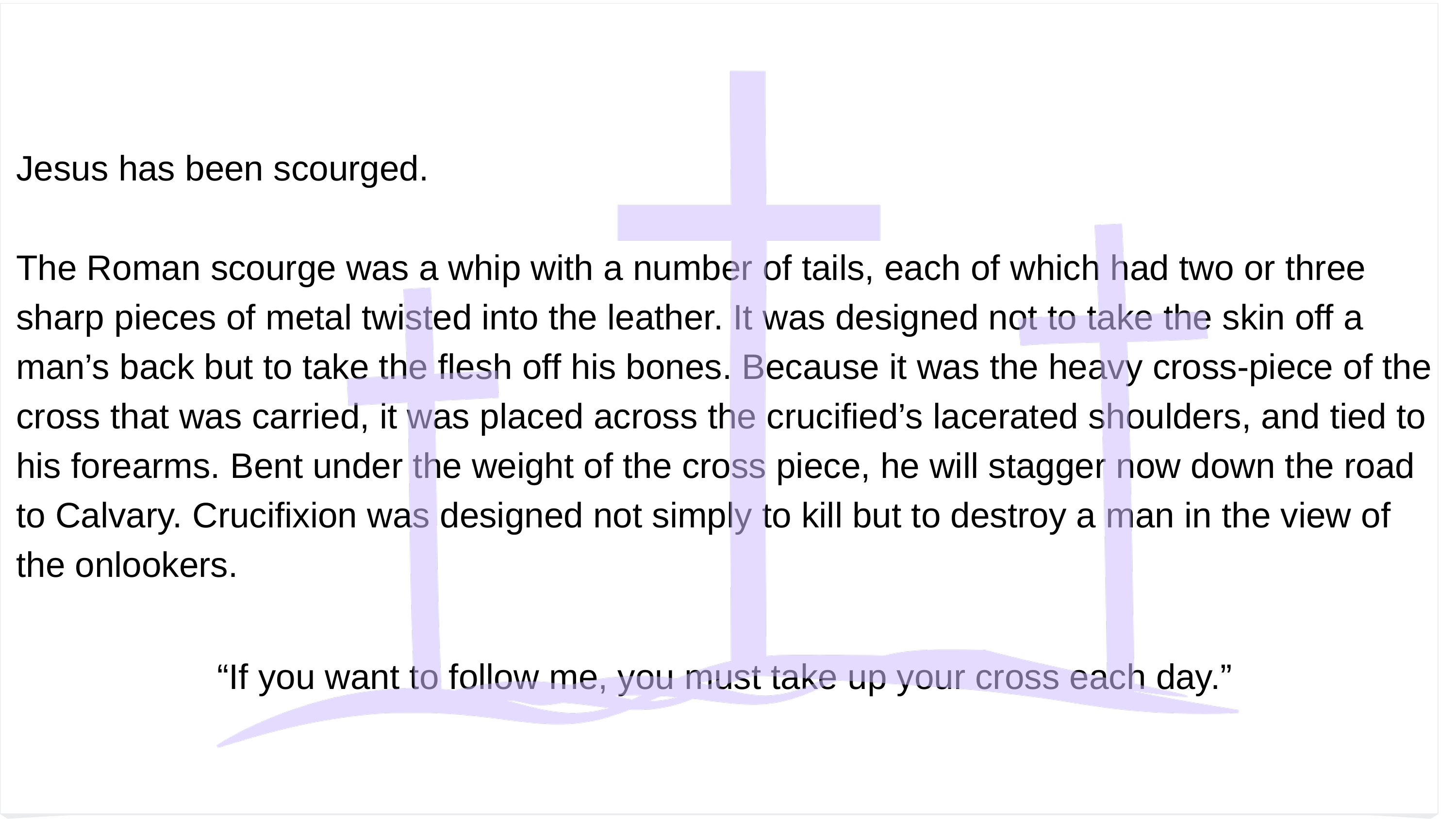

Jesus has been scourged.

The Roman scourge was a whip with a number of tails, each of which had two or three sharp pieces of metal twisted into the leather. It was designed not to take the skin off a man’s back but to take the flesh off his bones. Because it was the heavy cross-piece of the cross that was carried, it was placed across the crucified’s lacerated shoulders, and tied to his forearms. Bent under the weight of the cross piece, he will stagger now down the road to Calvary. Crucifixion was designed not simply to kill but to destroy a man in the view of the onlookers.

“If you want to follow me, you must take up your cross each day.”